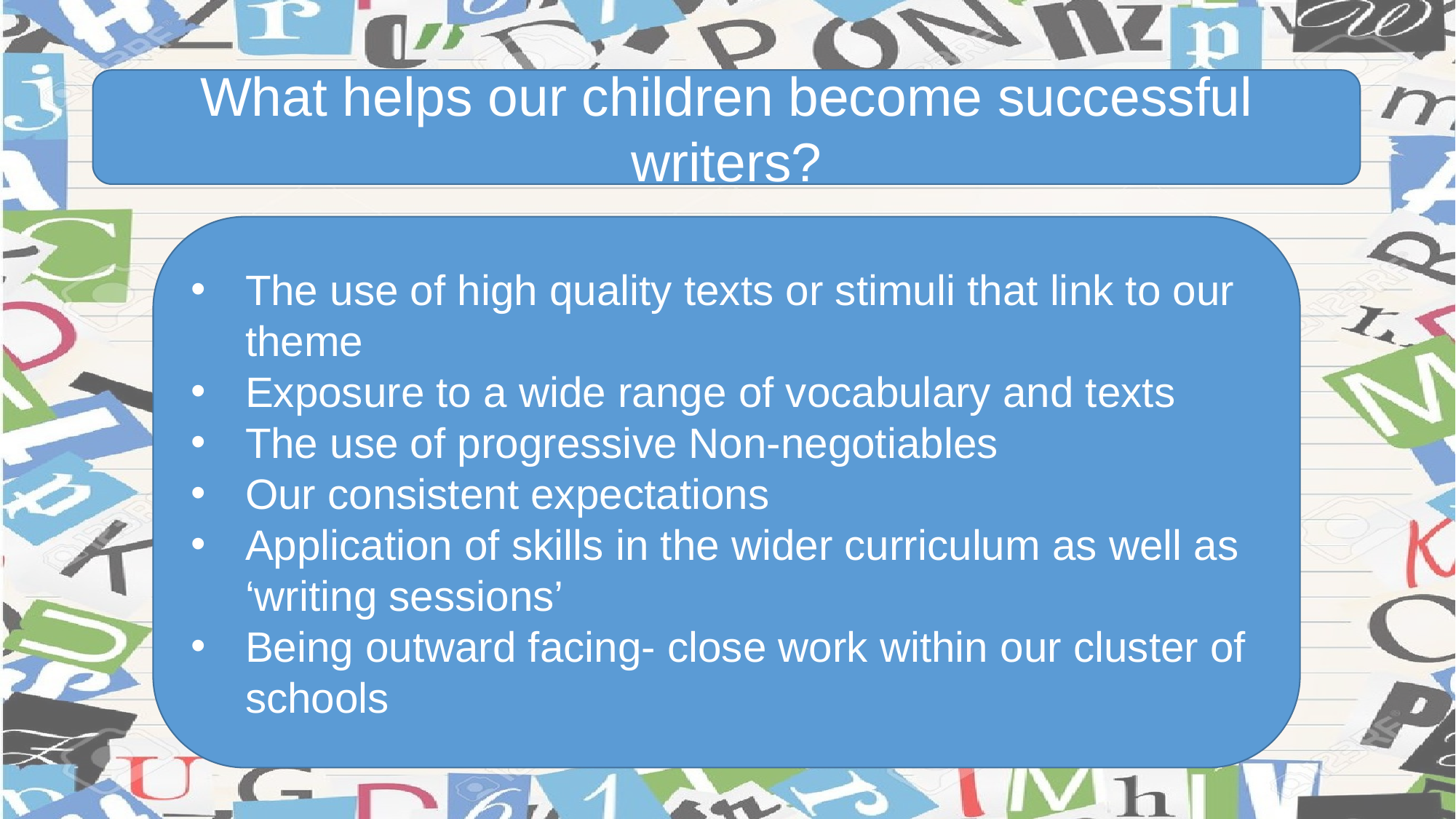

What helps our children become successful writers?
The use of high quality texts or stimuli that link to our theme
Exposure to a wide range of vocabulary and texts
The use of progressive Non-negotiables
Our consistent expectations
Application of skills in the wider curriculum as well as ‘writing sessions’
Being outward facing- close work within our cluster of schools